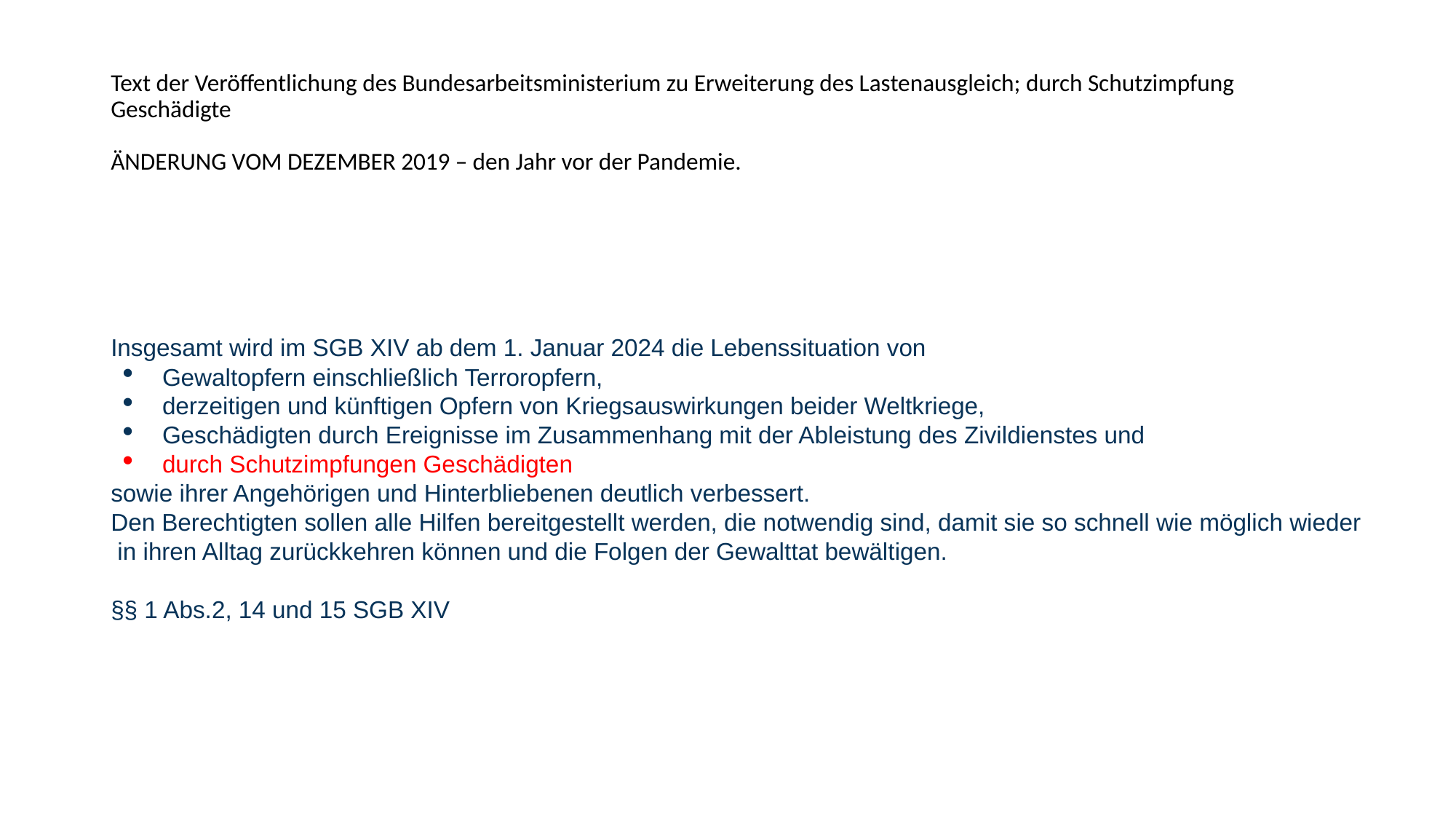

# Text der Veröffentlichung des Bundesarbeitsministerium zu Erweiterung des Lastenausgleich; durch Schutzimpfung Geschädigte ÄNDERUNG VOM DEZEMBER 2019 – den Jahr vor der Pandemie.
Insgesamt wird im SGB XIV ab dem 1. Januar 2024 die Lebenssituation von
Gewaltopfern einschließlich Terroropfern,
derzeitigen und künftigen Opfern von Kriegsauswirkungen beider Weltkriege,
Geschädigten durch Ereignisse im Zusammenhang mit der Ableistung des Zivildienstes und
durch Schutzimpfungen Geschädigten
sowie ihrer Angehörigen und Hinterbliebenen deutlich verbessert.
Den Berechtigten sollen alle Hilfen bereitgestellt werden, die notwendig sind, damit sie so schnell wie möglich wieder
 in ihren Alltag zurückkehren können und die Folgen der Gewalttat bewältigen.

§§ 1 Abs.2, 14 und 15 SGB XIV